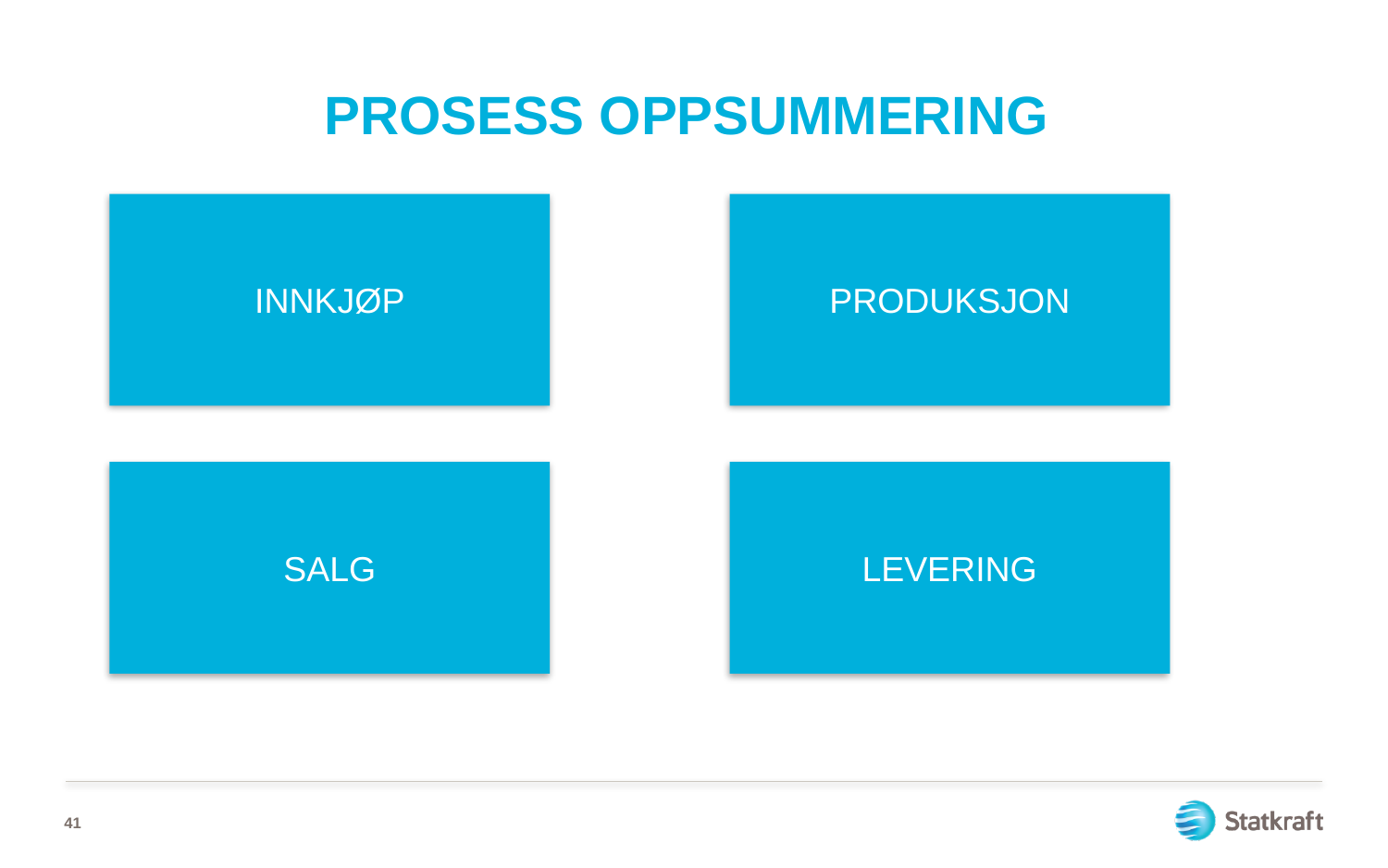

# PROSESS OPPSUMMERING
PRODUKSJON
INNKJØP
LEVERING
SALG
41